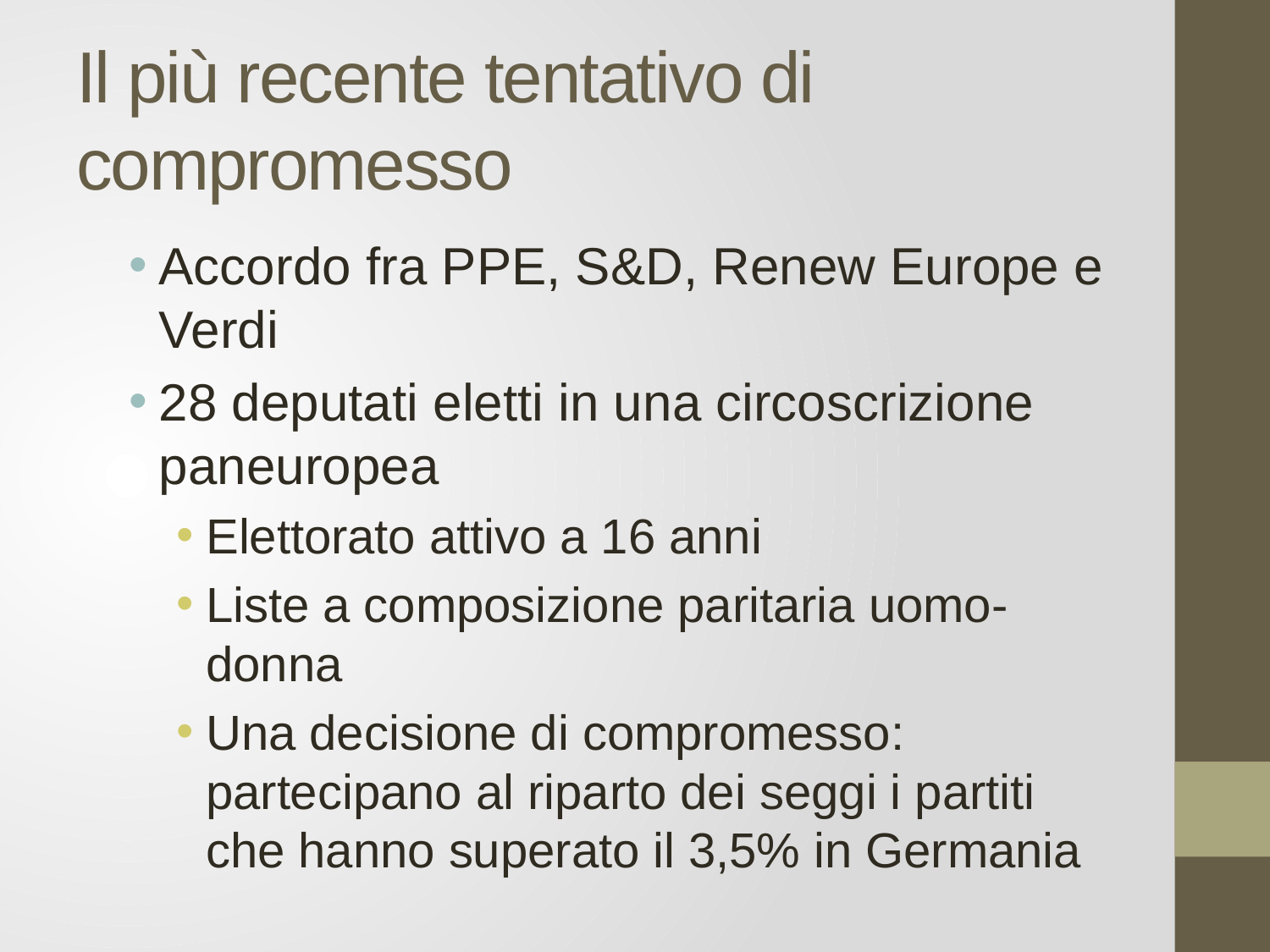

# Il più recente tentativo di compromesso
Accordo fra PPE, S&D, Renew Europe e Verdi
28 deputati eletti in una circoscrizione paneuropea
Elettorato attivo a 16 anni
Liste a composizione paritaria uomo-donna
Una decisione di compromesso: partecipano al riparto dei seggi i partiti che hanno superato il 3,5% in Germania